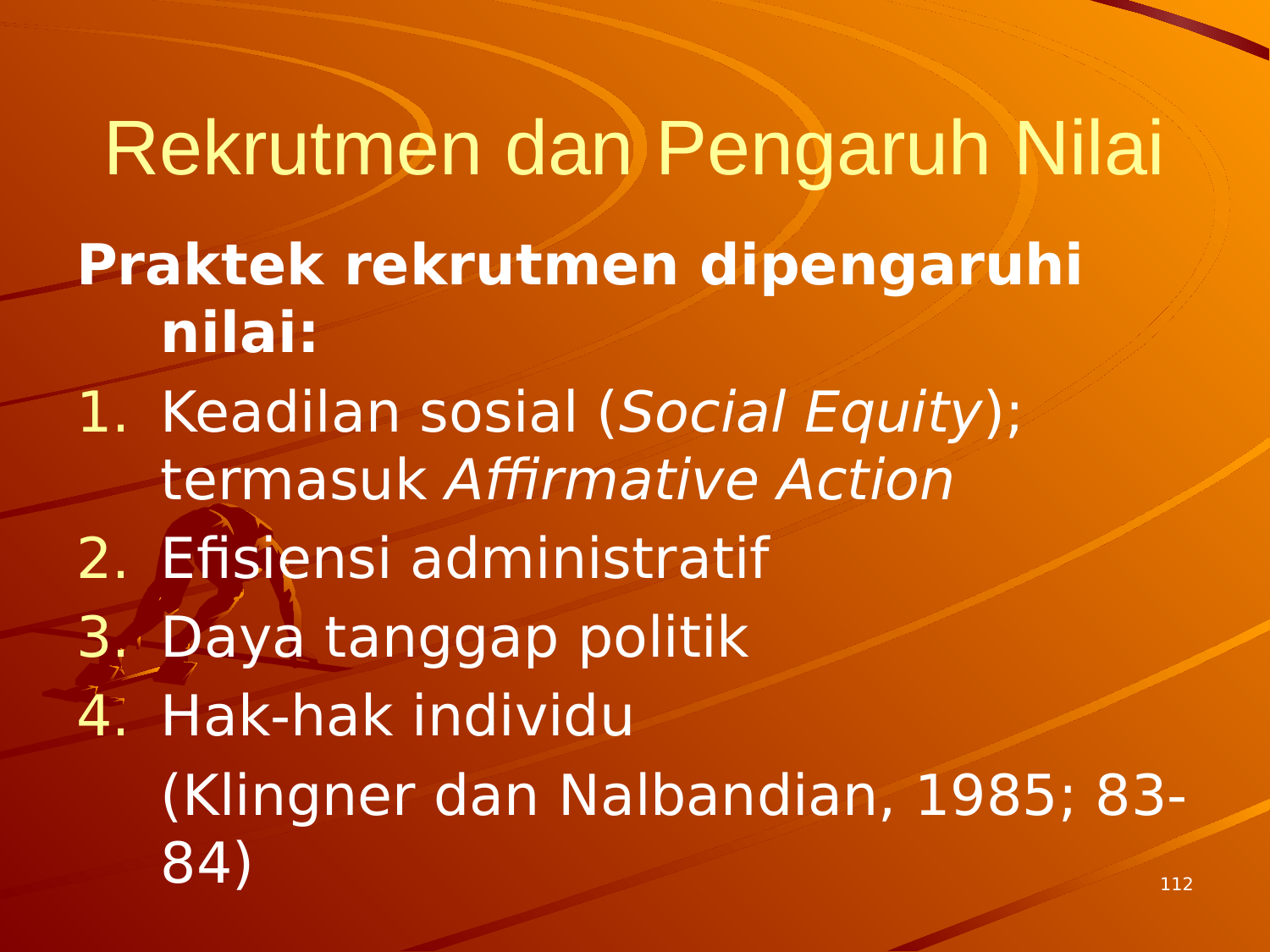

# Rekrutmen dan Pengaruh Nilai
Praktek rekrutmen dipengaruhi  nilai:
Keadilan sosial (Social Equity); termasuk Affirmative Action
Efisiensi administratif
Daya tanggap politik
Hak-hak individu
	(Klingner dan Nalbandian, 1985; 83-84)

112